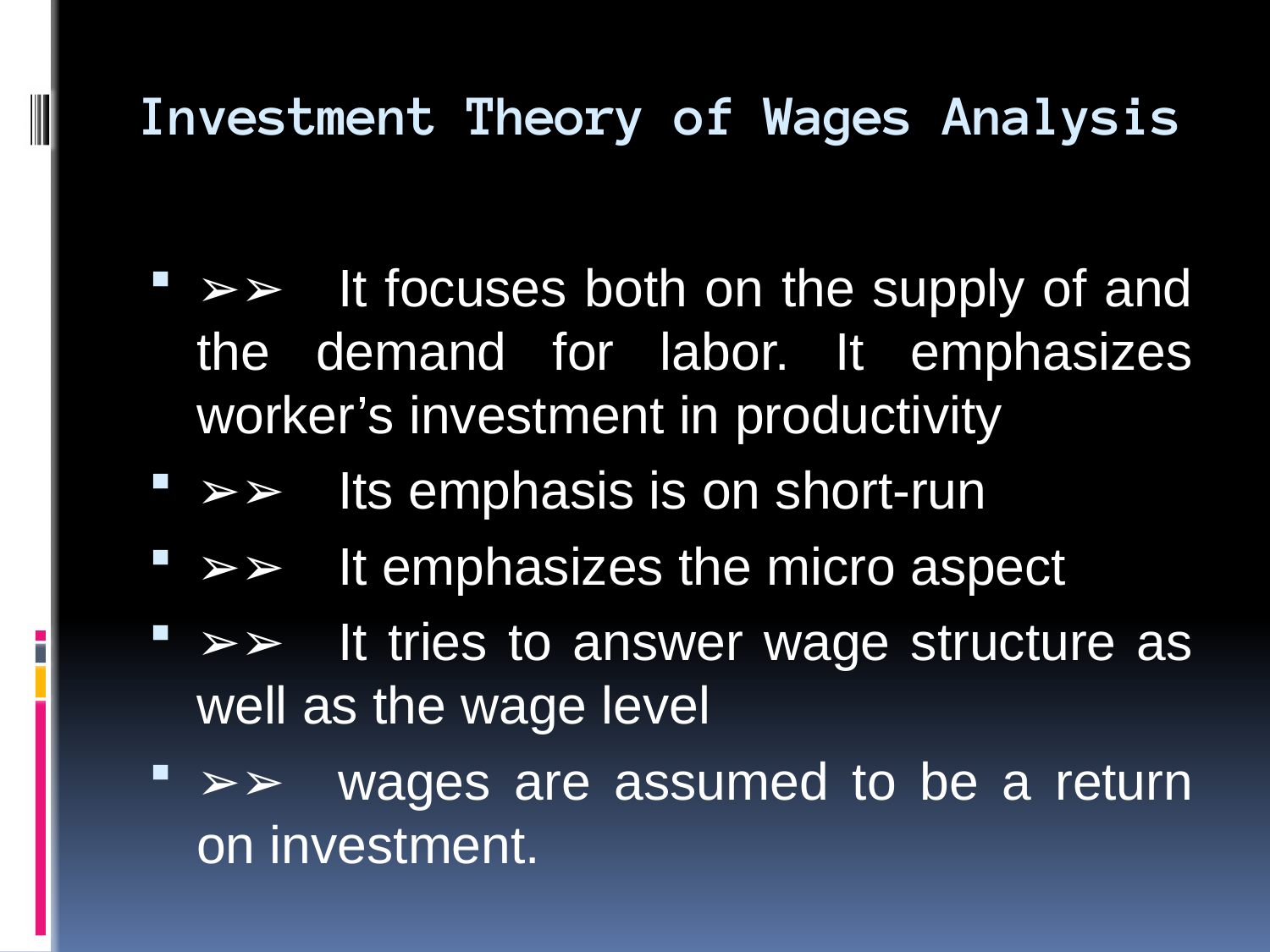

# Investment Theory of Wages Analysis
➢➢ It focuses both on the supply of and the demand for labor. It emphasizes worker’s investment in productivity
➢➢ Its emphasis is on short-run
➢➢ It emphasizes the micro aspect
➢➢ It tries to answer wage structure as well as the wage level
➢➢ wages are assumed to be a return on investment.